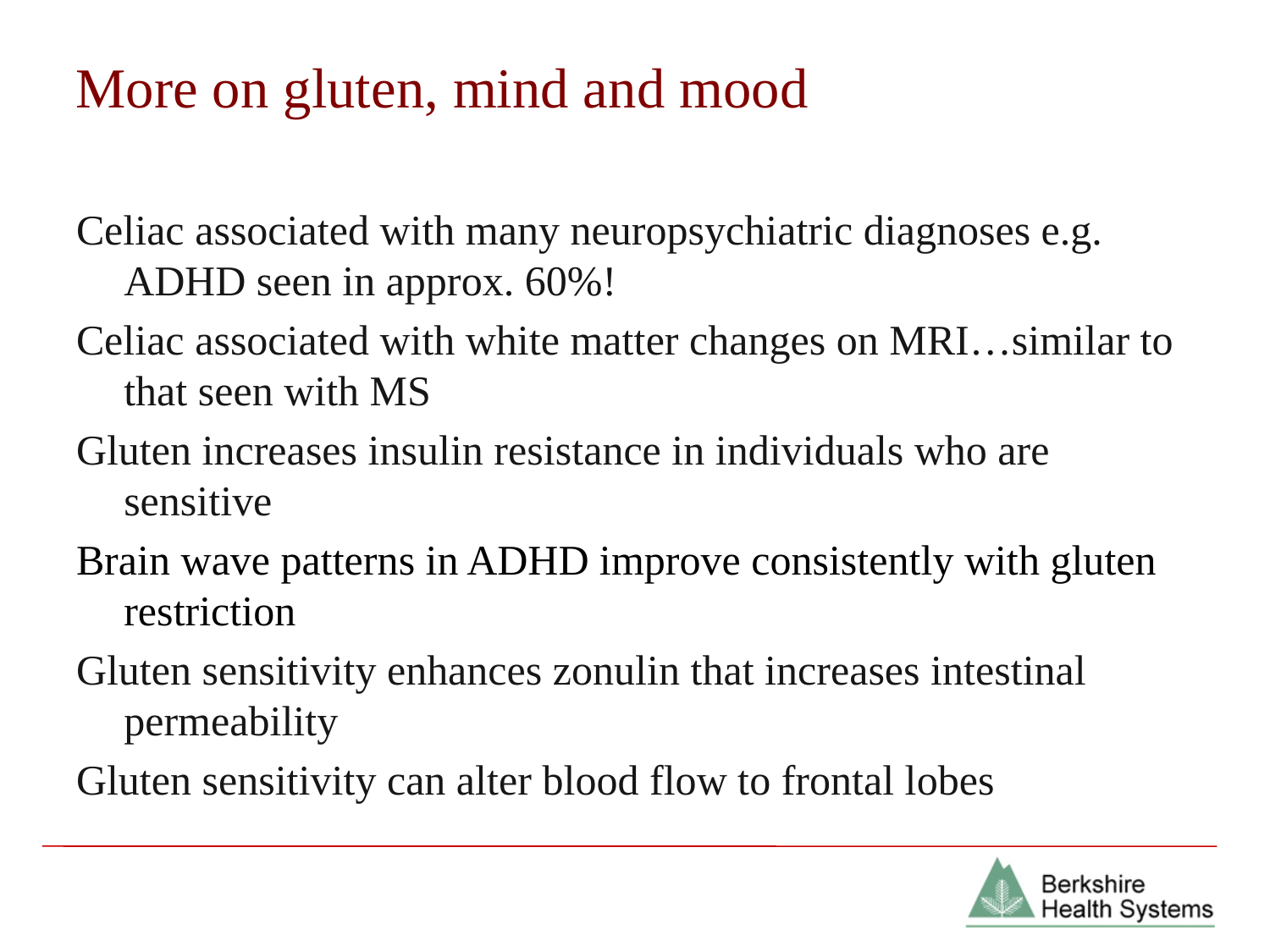

More on gluten, mind and mood
Celiac associated with many neuropsychiatric diagnoses e.g. ADHD seen in approx. 60%!
Celiac associated with white matter changes on MRI…similar to that seen with MS
Gluten increases insulin resistance in individuals who are sensitive
Brain wave patterns in ADHD improve consistently with gluten restriction
Gluten sensitivity enhances zonulin that increases intestinal permeability
Gluten sensitivity can alter blood flow to frontal lobes